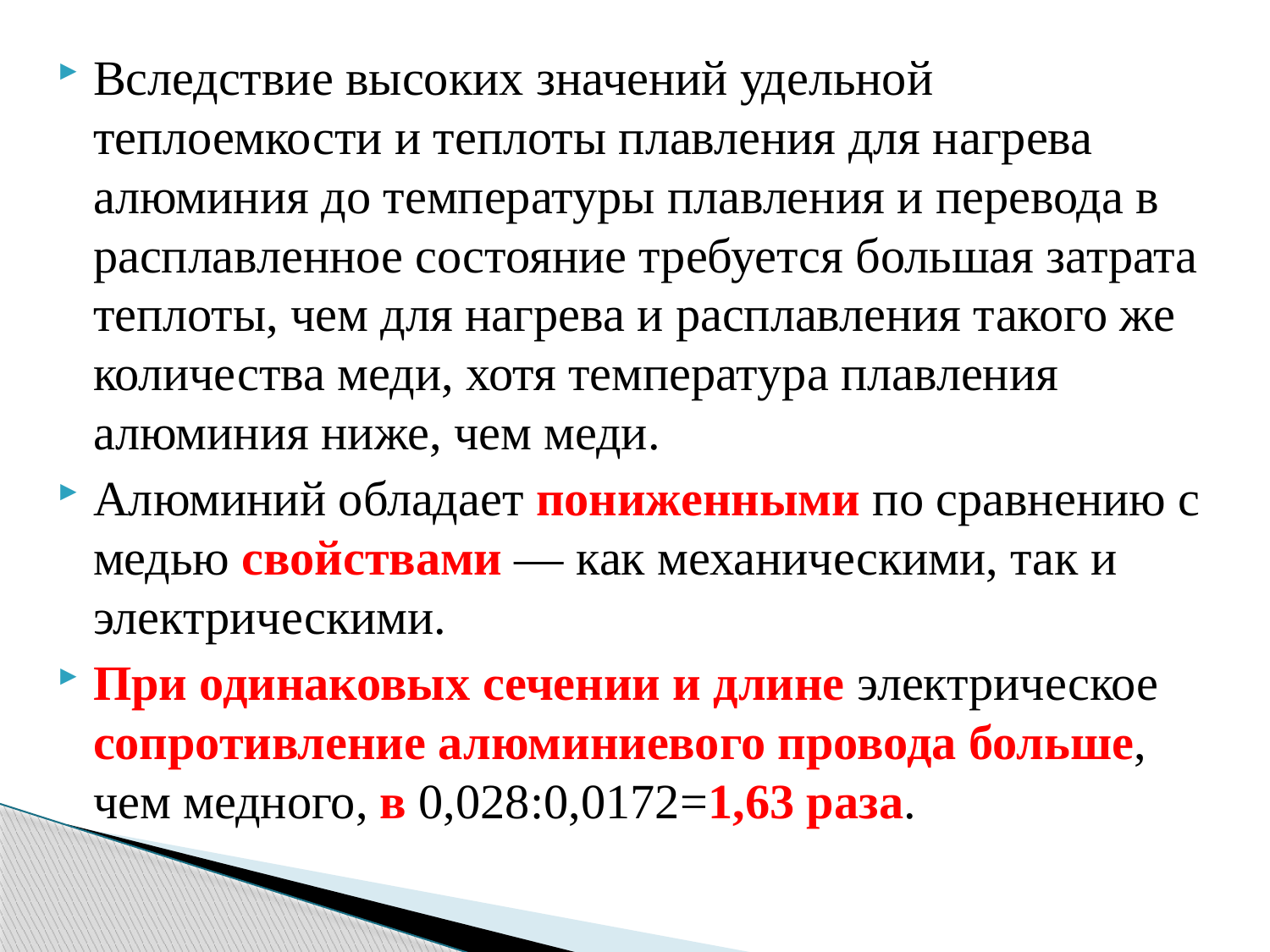

Вследствие высоких значений удельной теплоемкости и теплоты плавления для нагрева алюминия до температуры плавления и перевода в расплавленное состояние требуется большая затрата теплоты, чем для нагрева и расплавления такого же количества меди, хотя температура плавления алюминия ниже, чем меди.
Алюминий обладает пониженными по сравнению с медью свойствами — как механическими, так и электрическими.
При одинаковых сечении и длине электрическое сопротивление алюминиевого провода больше, чем медного, в 0,028:0,0172=1,63 раза.